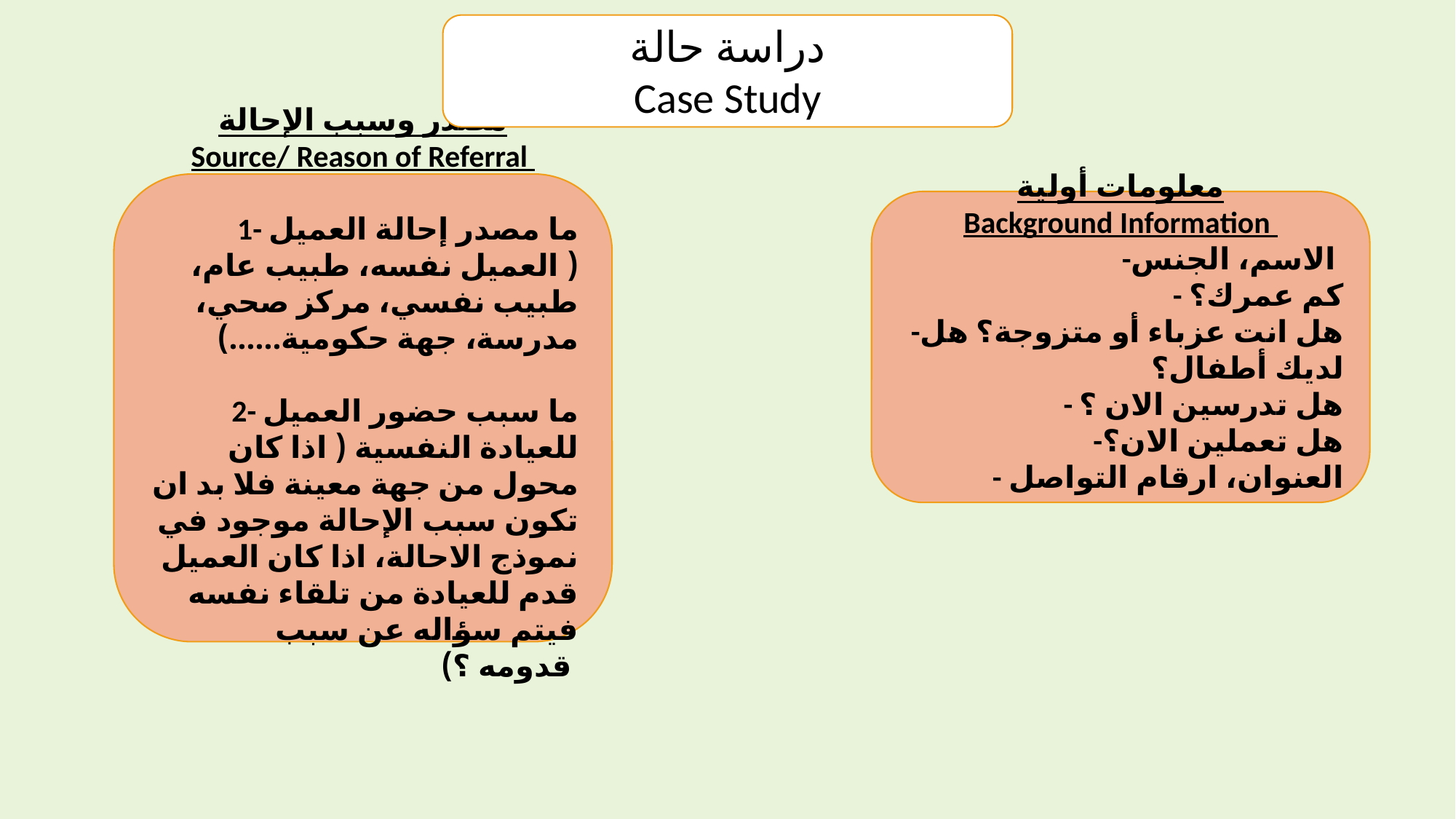

دراسة حالة
Case Study
مصدر وسبب الإحالة
Source/ Reason of Referral

1- ما مصدر إحالة العميل ( العميل نفسه، طبيب عام، طبيب نفسي، مركز صحي، مدرسة، جهة حكومية......)

2- ما سبب حضور العميل للعيادة النفسية ( اذا كان محول من جهة معينة فلا بد ان تكون سبب الإحالة موجود في نموذج الاحالة، اذا كان العميل قدم للعيادة من تلقاء نفسه فيتم سؤاله عن سبب قدومه ؟)

معلومات أولية
Background Information
-الاسم، الجنس
- كم عمرك؟
-هل انت عزباء أو متزوجة؟ هل لديك أطفال؟
- هل تدرسين الان ؟
-هل تعملين الان؟
- العنوان، ارقام التواصل